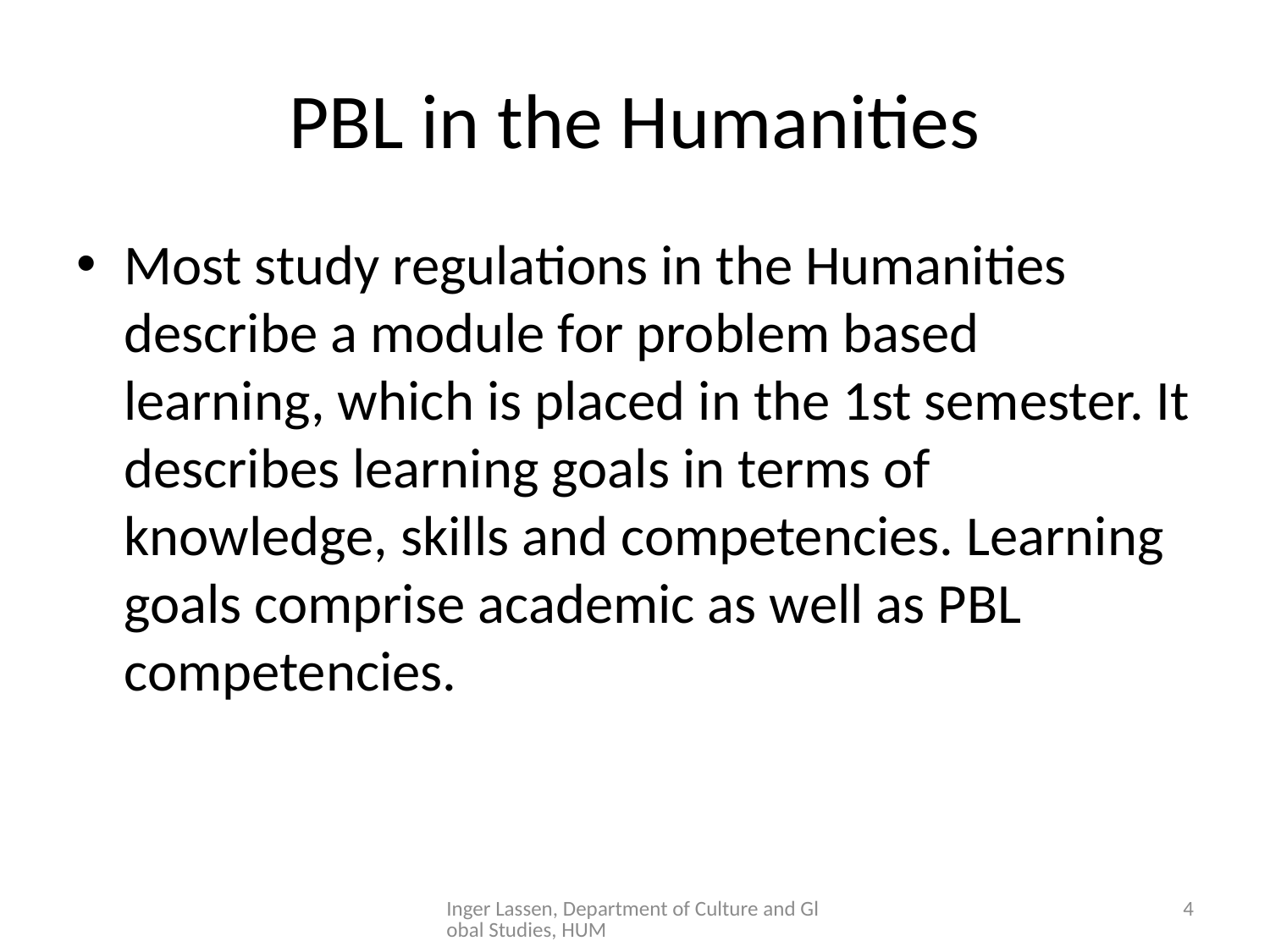

# PBL in the Humanities
Most study regulations in the Humanities describe a module for problem based learning, which is placed in the 1st semester. It describes learning goals in terms of knowledge, skills and competencies. Learning goals comprise academic as well as PBL competencies.

Inger Lassen, Department of Culture and Global Studies, HUM
4